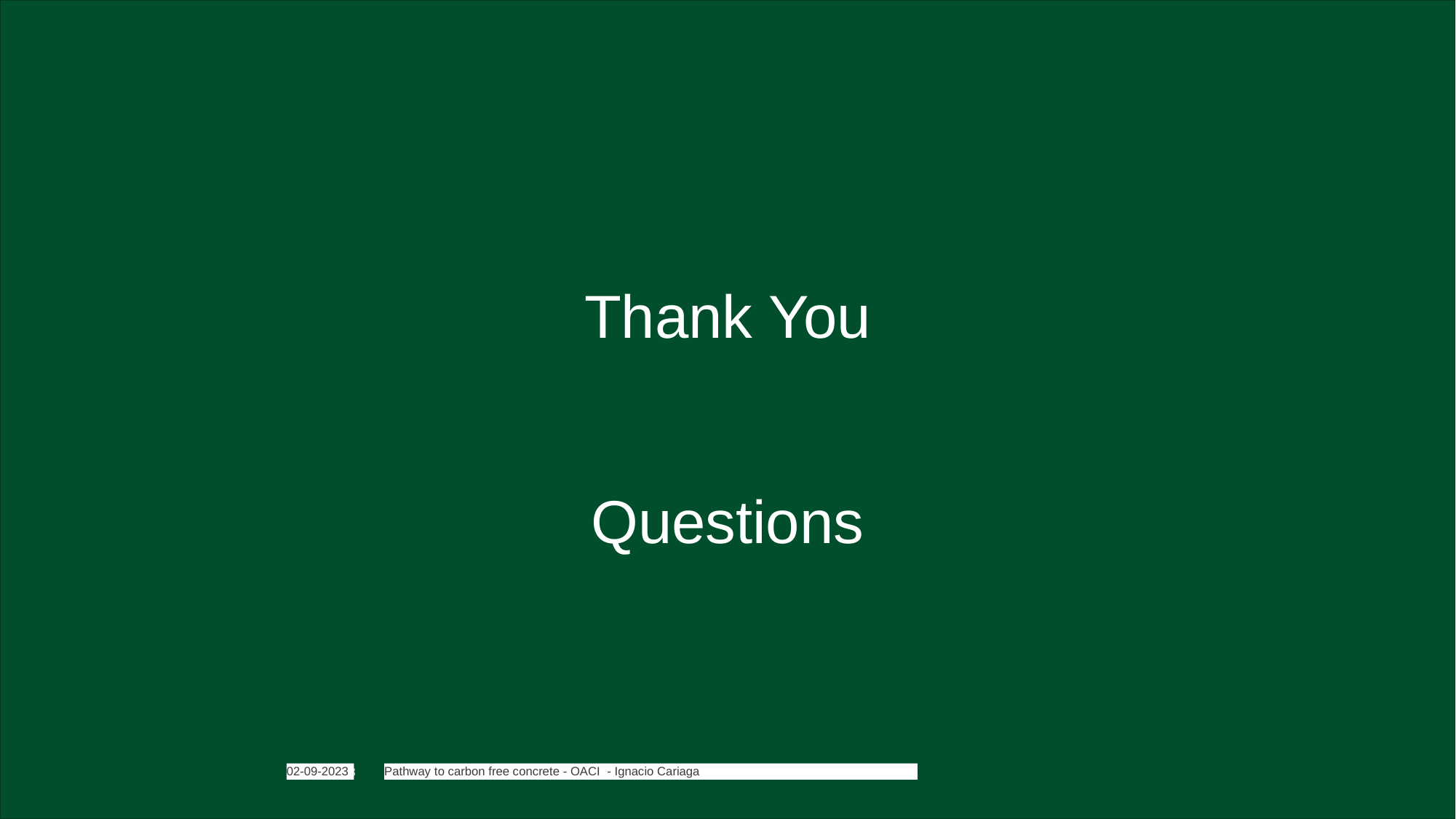

Thank You

Questions
Pathway to carbon free concrete - OACI  - Ignacio Cariaga
02-09-2023